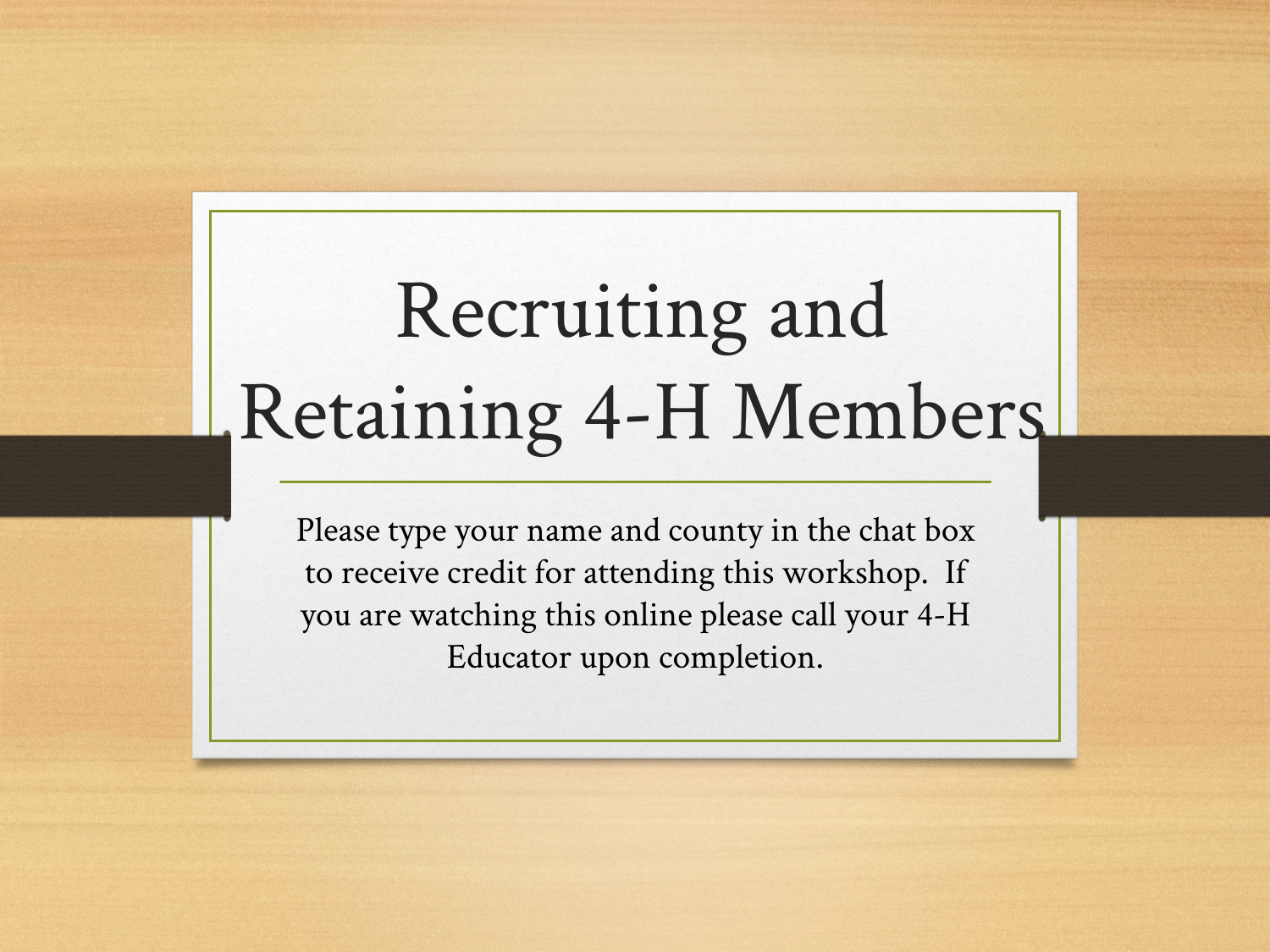

# Recruiting and Retaining 4-H Members
Please type your name and county in the chat box to receive credit for attending this workshop.  If you are watching this online please call your 4-H Educator upon completion.